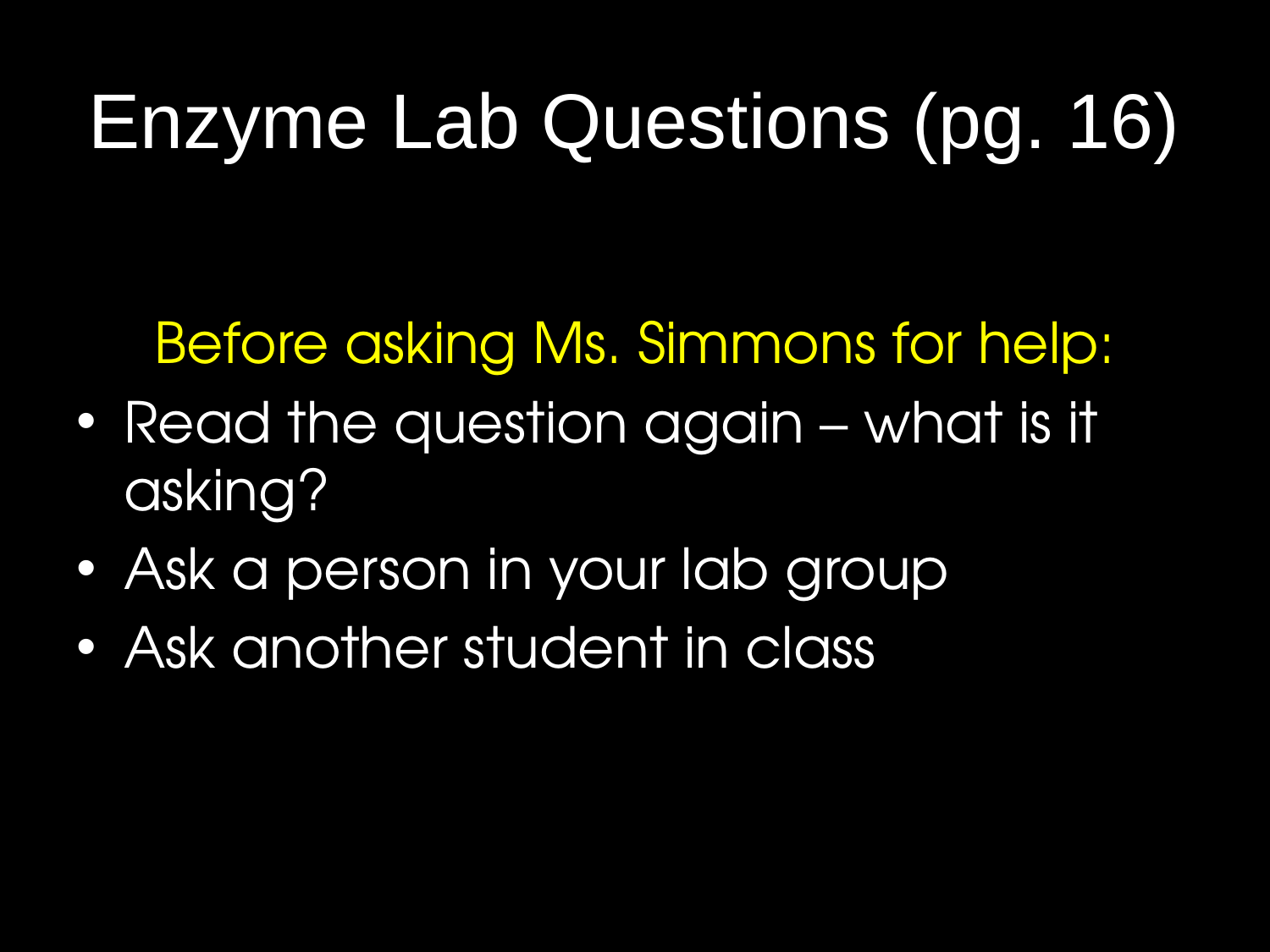

# Enzyme Lab Questions (pg. 16)

Before asking Ms. Simmons for help:
Read the question again – what is it asking?
Ask a person in your lab group
Ask another student in class